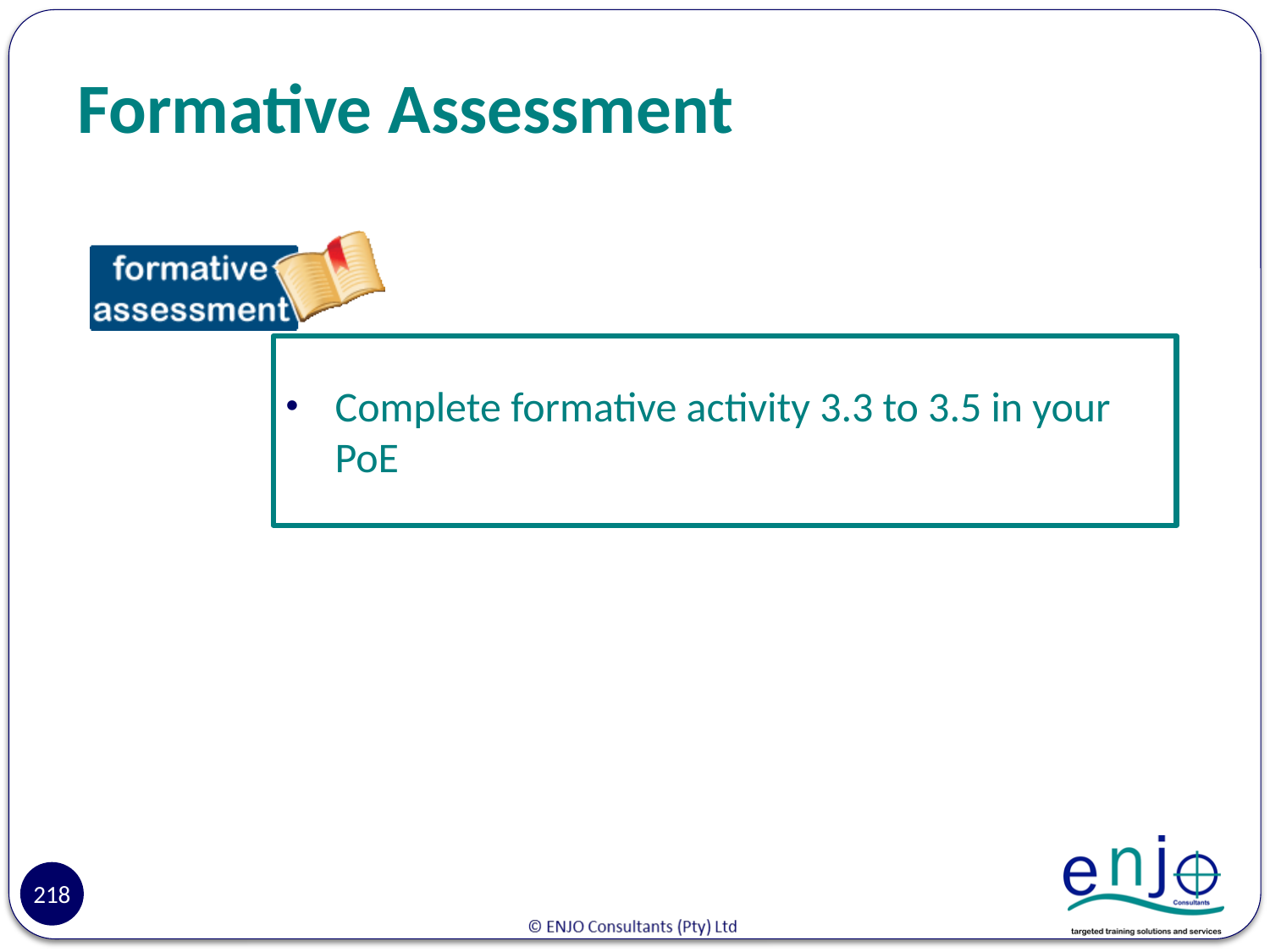

# Formative Assessment
Complete formative activity 3.3 to 3.5 in your PoE
218